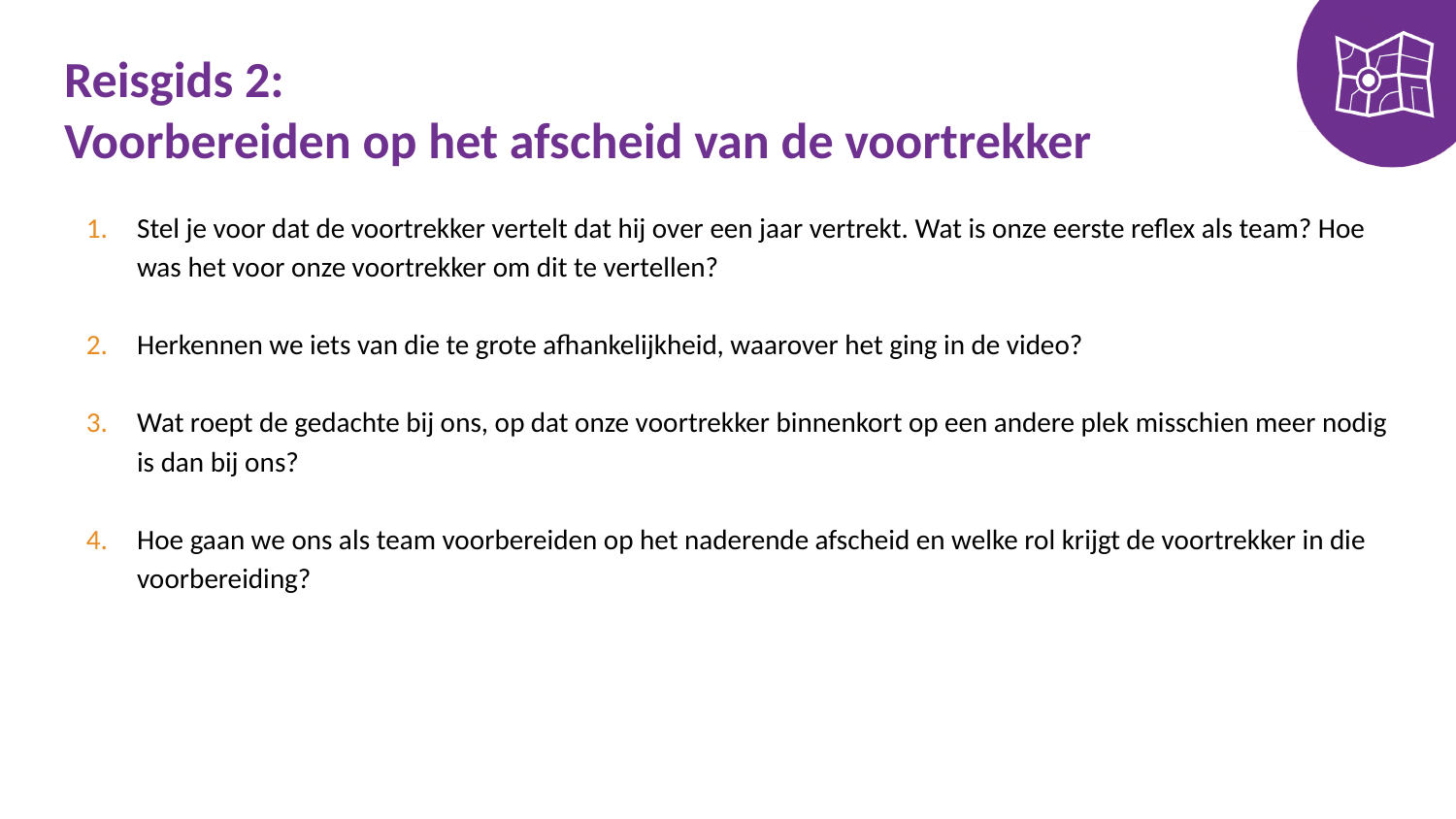

# Reisgids 2: Voorbereiden op het afscheid van de voortrekker

Stel je voor dat de voortrekker vertelt dat hij over een jaar vertrekt. Wat is onze eerste reflex als team? Hoe was het voor onze voortrekker om dit te vertellen?

Herkennen we iets van die te grote afhankelijkheid, waarover het ging in de video?

Wat roept de gedachte bij ons, op dat onze voortrekker binnenkort op een andere plek misschien meer nodig is dan bij ons?

Hoe gaan we ons als team voorbereiden op het naderende afscheid en welke rol krijgt de voortrekker in die voorbereiding?